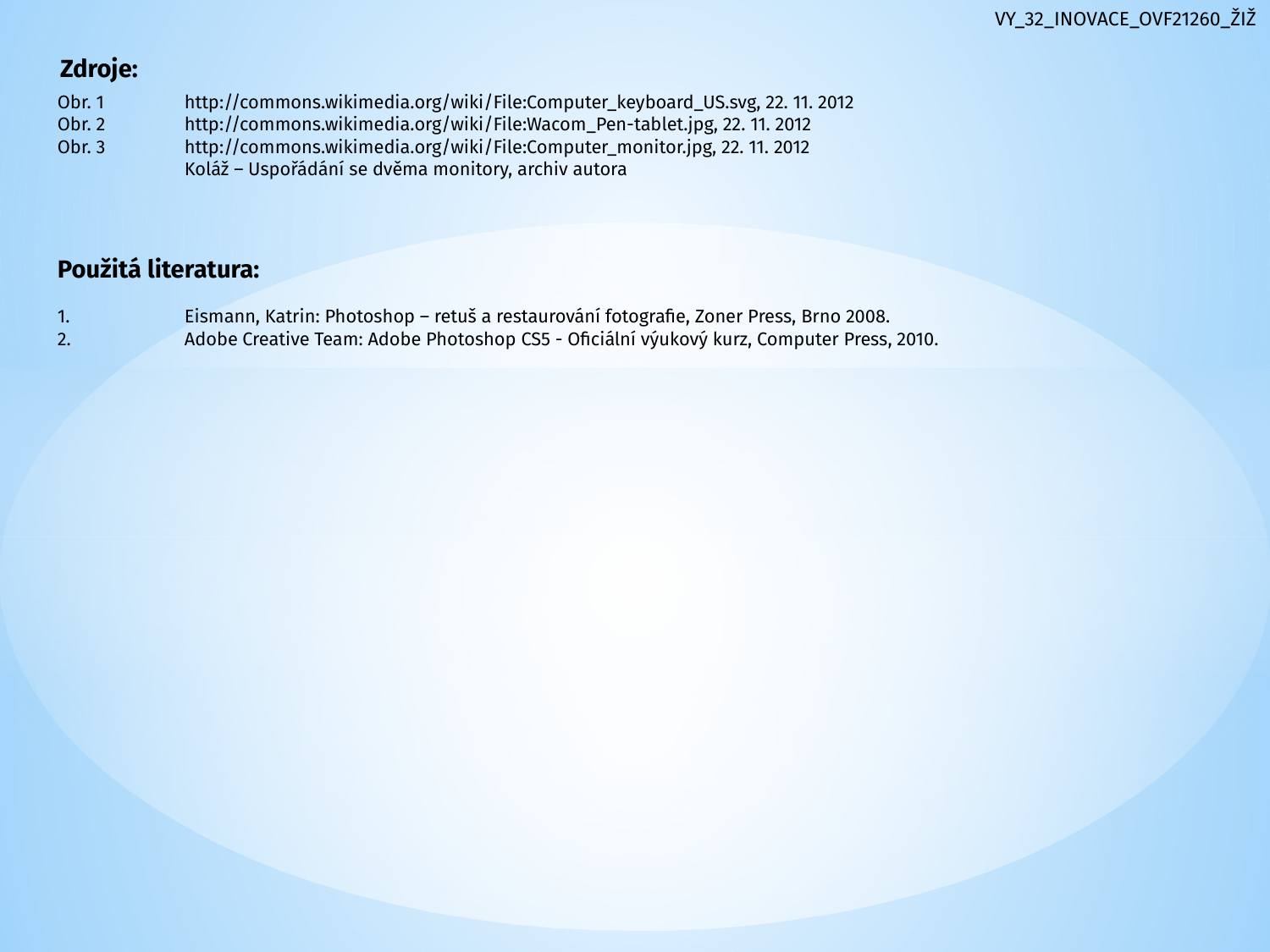

VY_32_INOVACE_OVF21260_ŽIŽ
Zdroje:
Obr. 1	http://commons.wikimedia.org/wiki/File:Computer_keyboard_US.svg, 22. 11. 2012
Obr. 2	http://commons.wikimedia.org/wiki/File:Wacom_Pen-tablet.jpg, 22. 11. 2012
Obr. 3	http://commons.wikimedia.org/wiki/File:Computer_monitor.jpg, 22. 11. 2012
	Koláž – Uspořádání se dvěma monitory, archiv autora

Použitá literatura:

1.	Eismann, Katrin: Photoshop – retuš a restaurování fotografie, Zoner Press, Brno 2008.
2.	Adobe Creative Team: Adobe Photoshop CS5 - Oficiální výukový kurz, Computer Press, 2010.